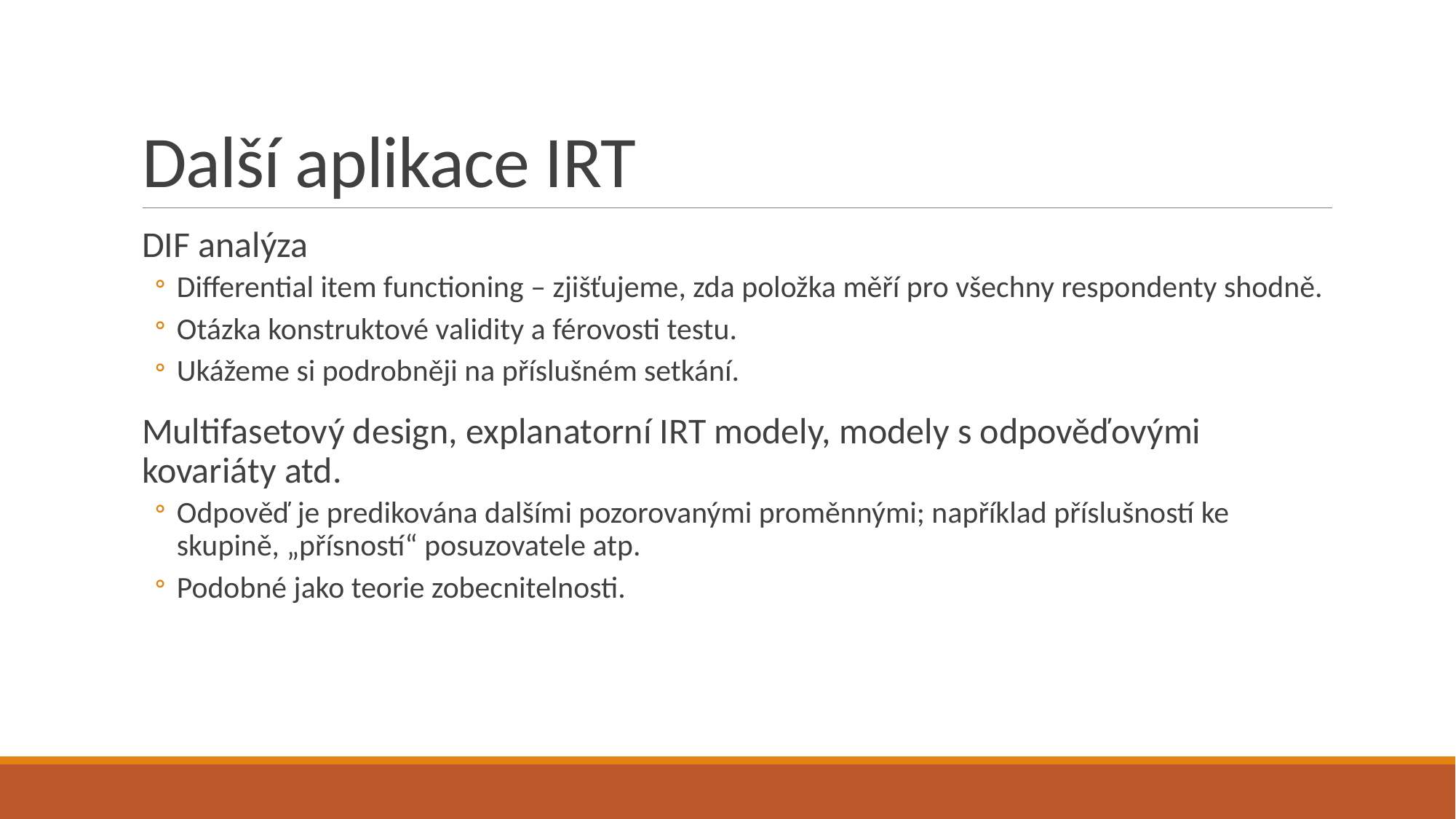

# Další aplikace IRT
DIF analýza
Differential item functioning – zjišťujeme, zda položka měří pro všechny respondenty shodně.
Otázka konstruktové validity a férovosti testu.
Ukážeme si podrobněji na příslušném setkání.
Multifasetový design, explanatorní IRT modely, modely s odpověďovými kovariáty atd.
Odpověď je predikována dalšími pozorovanými proměnnými; například příslušností ke skupině, „přísností“ posuzovatele atp.
Podobné jako teorie zobecnitelnosti.